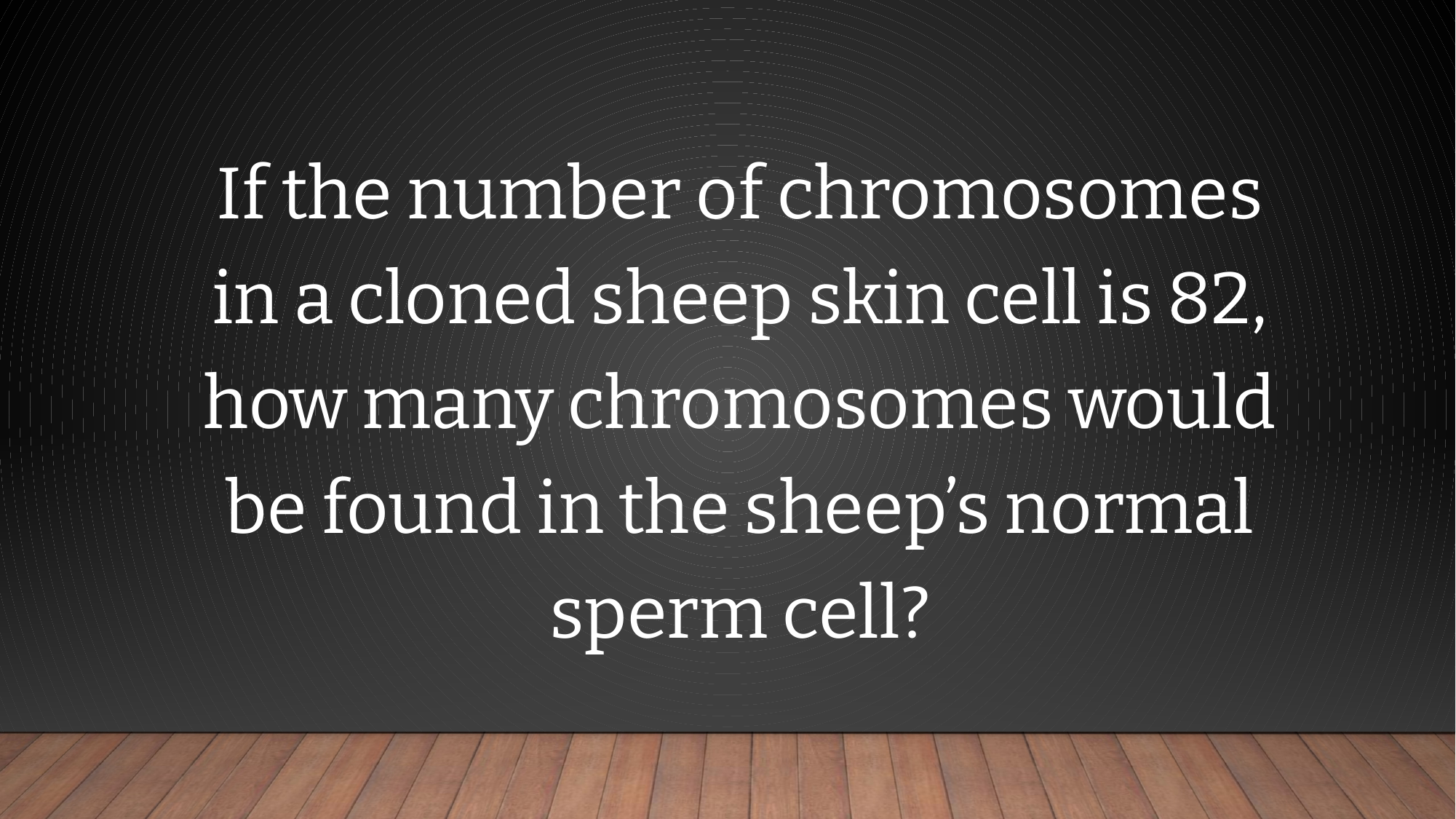

If the number of chromosomes in a cloned sheep skin cell is 82, how many chromosomes would be found in the sheep’s normal sperm cell?